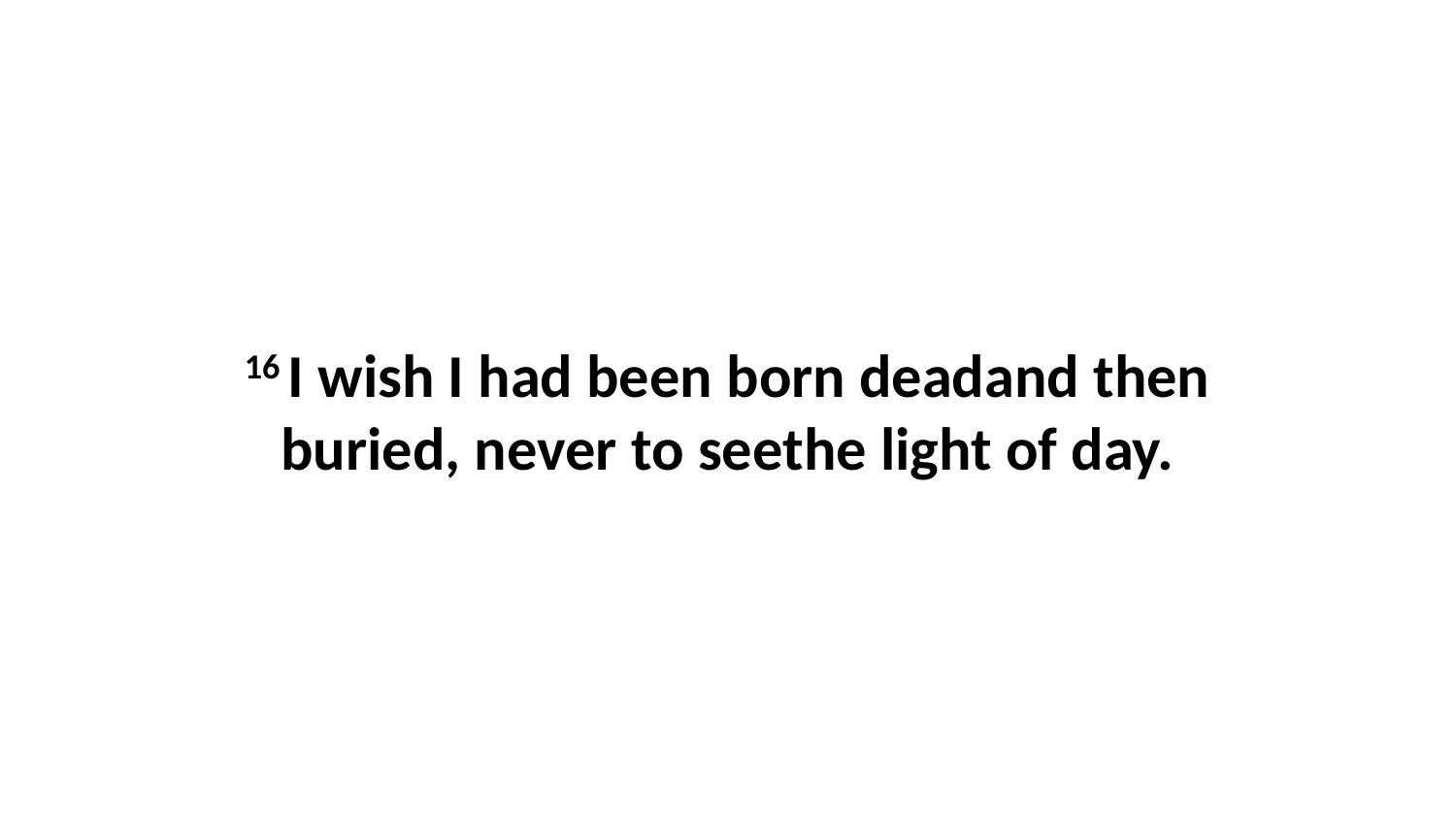

16 I wish I had been born deadand then buried, never to seethe light of day.